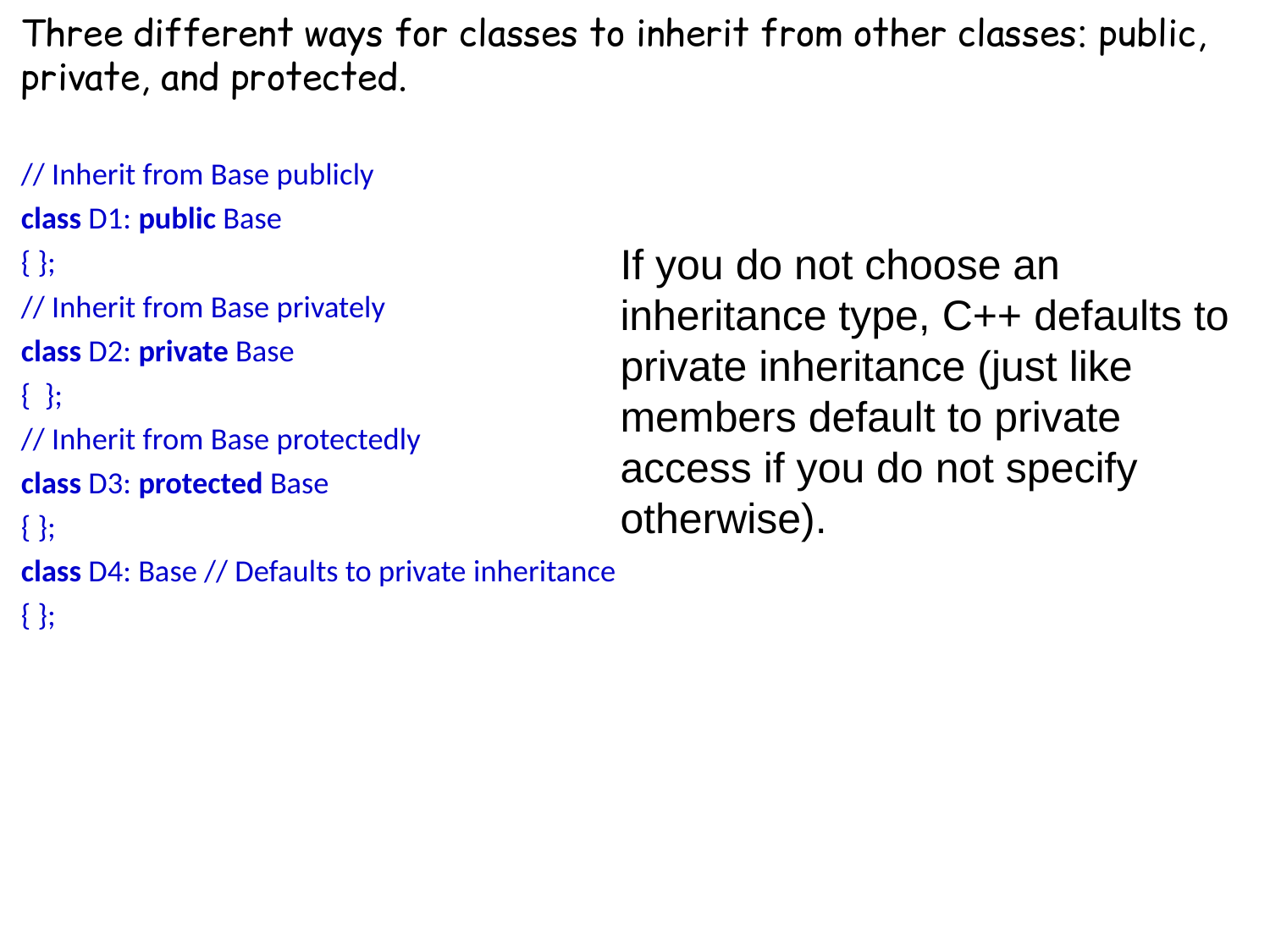

Three different ways for classes to inherit from other classes: public, private, and protected.

// Inherit from Base publicly
class D1: public Base
{ };
// Inherit from Base privately
class D2: private Base
{  };
// Inherit from Base protectedly
class D3: protected Base
{ };
class D4: Base // Defaults to private inheritance
{ };
If you do not choose an inheritance type, C++ defaults to private inheritance (just like members default to private access if you do not specify otherwise).